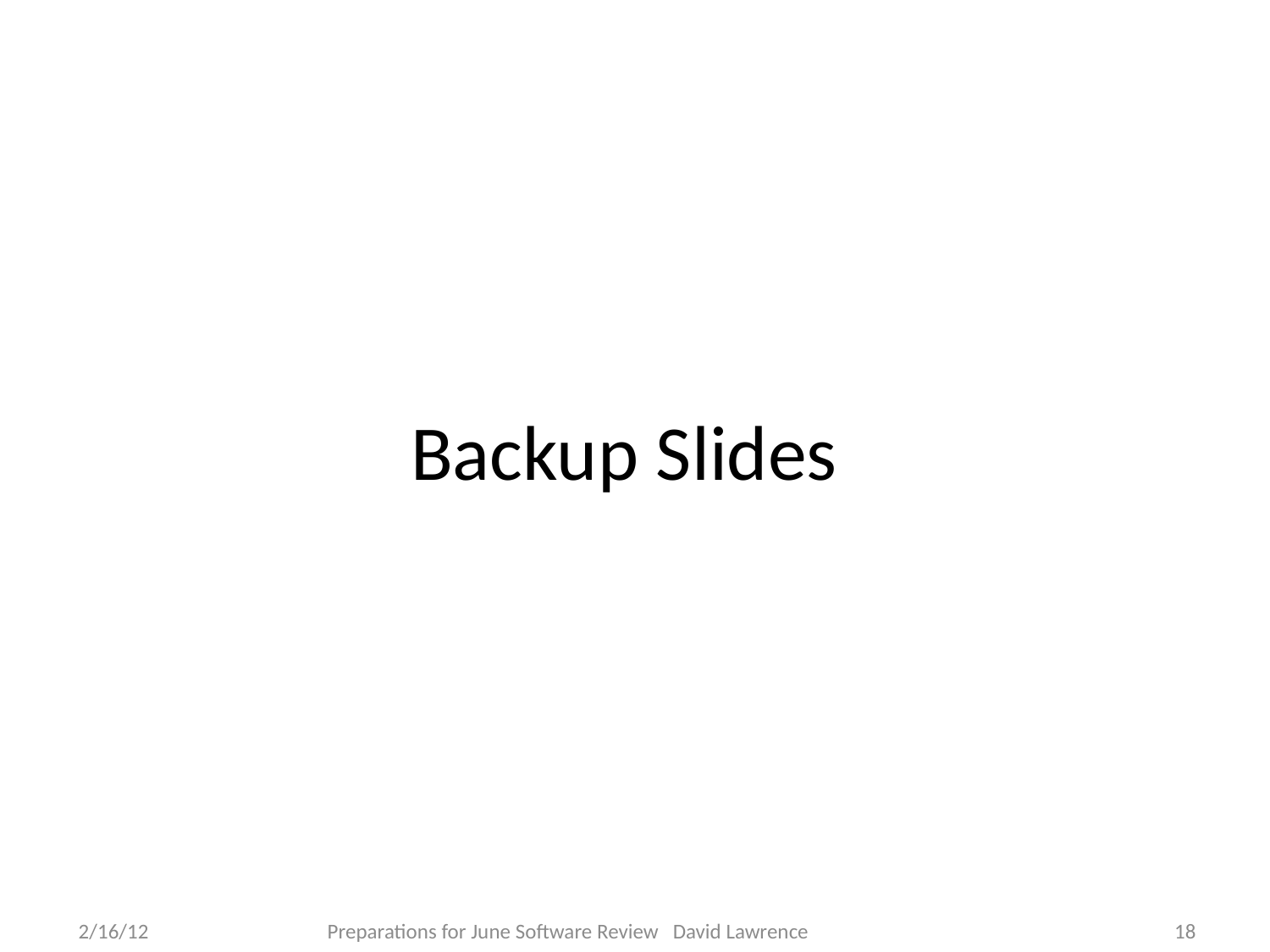

# Backup Slides
2/16/12
Preparations for June Software Review   David Lawrence
18